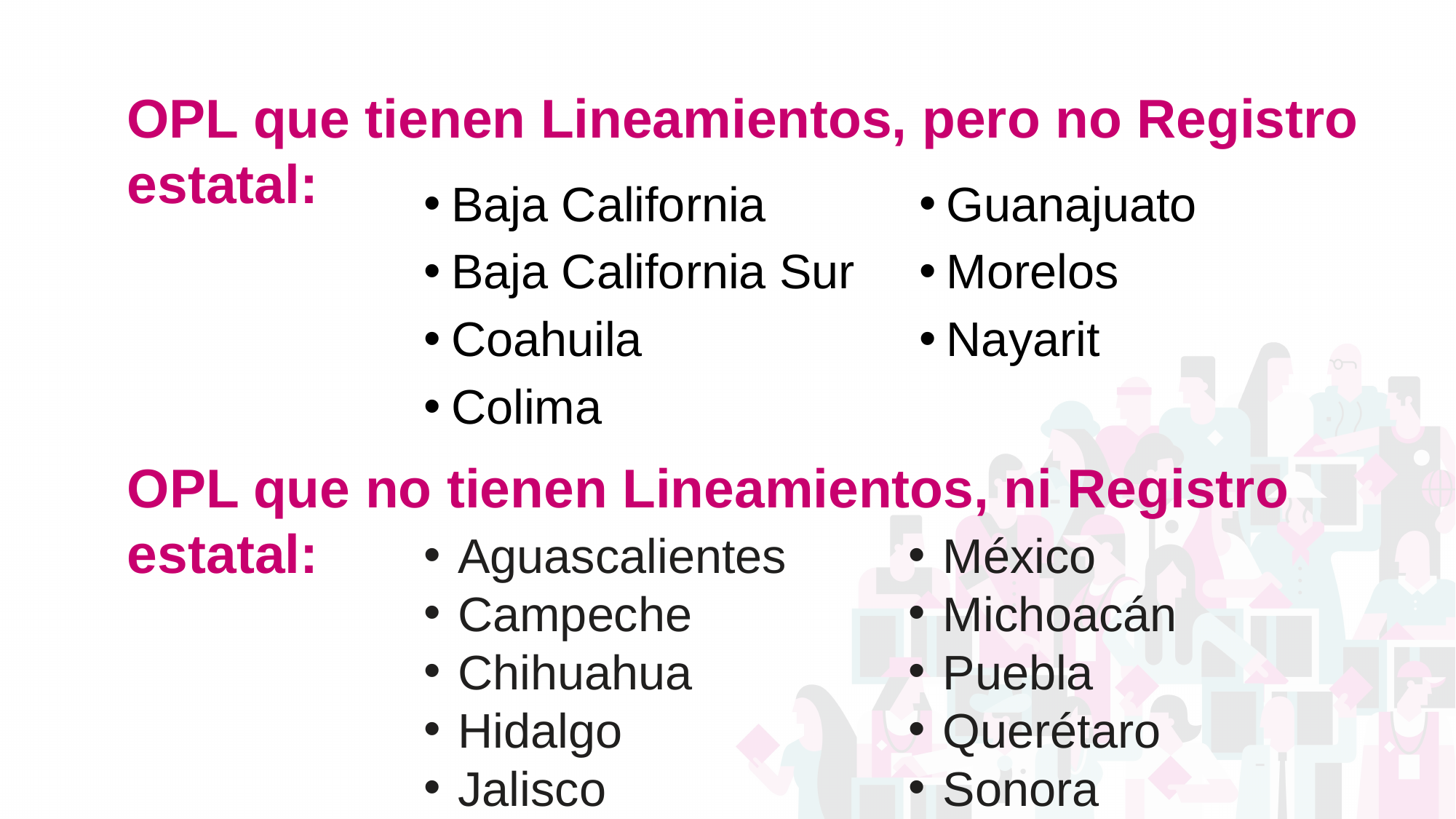

OPL que tienen Lineamientos, pero no Registro estatal:
Baja California
Baja California Sur
Coahuila
Colima
Guanajuato
Morelos
Nayarit
OPL que no tienen Lineamientos, ni Registro estatal:
Aguascalientes
Campeche
Chihuahua
Hidalgo
Jalisco

México
Michoacán
Puebla
Querétaro
Sonora